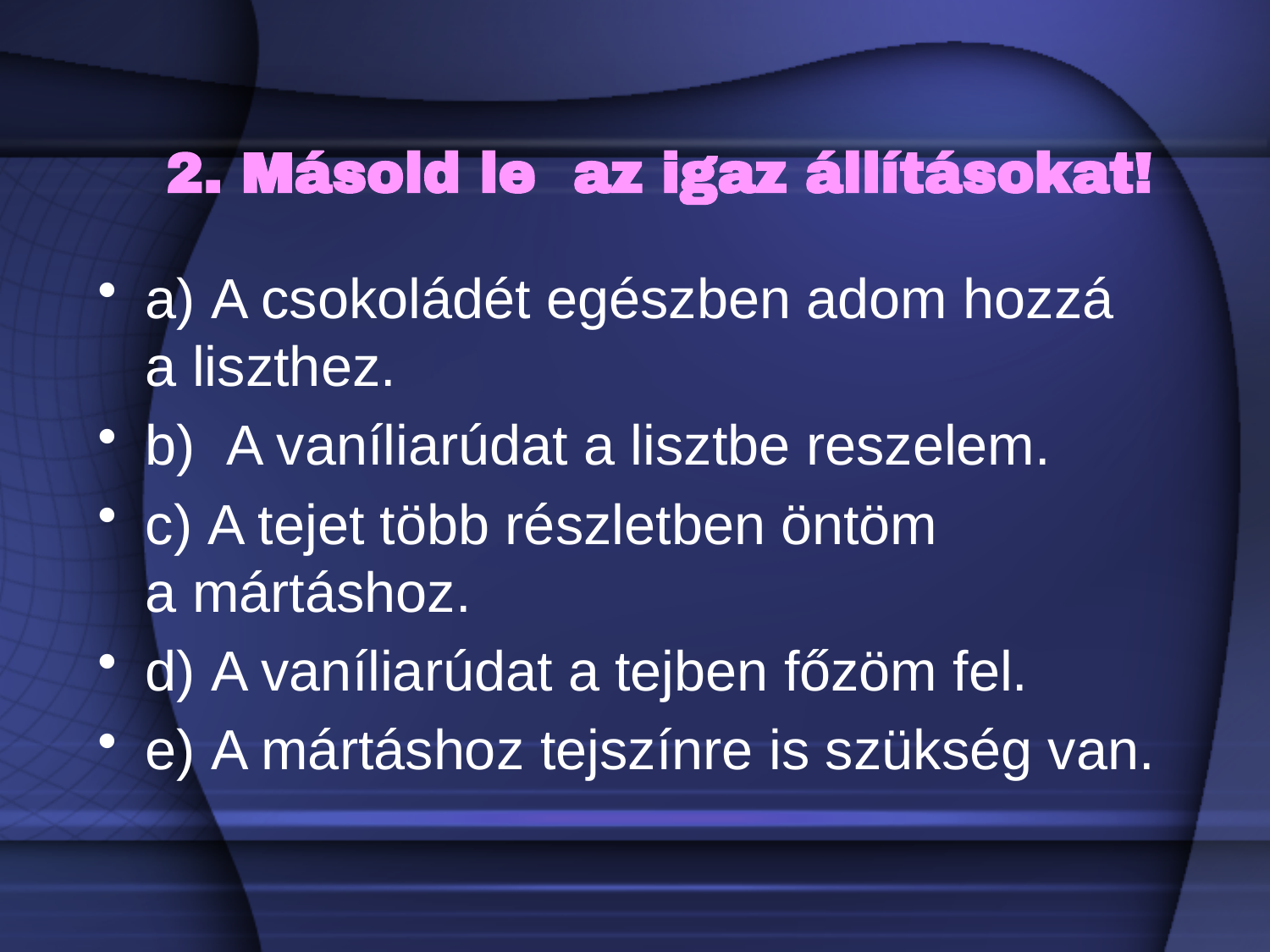

# 2. Másold le  az igaz állításokat!
a) A csokoládét egészben adom hozzá       a liszthez.
b)  A vaníliarúdat a lisztbe reszelem.
c) A tejet több részletben öntöm                   a mártáshoz.
d) A vaníliarúdat a tejben főzöm fel.
e) A mártáshoz tejszínre is szükség van.